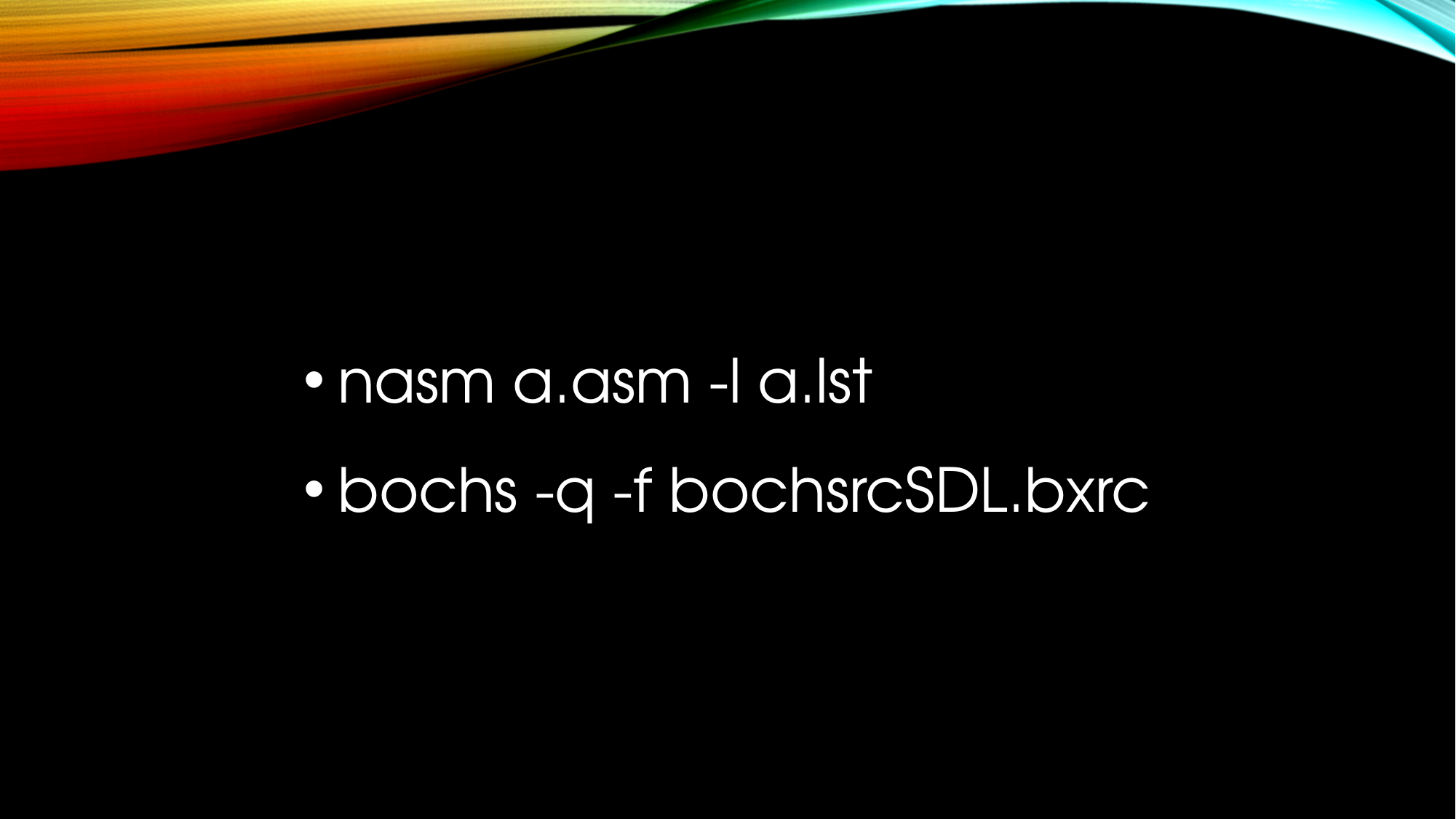

nasm a.asm -l a.lst
bochs -q -f bochsrcSDL.bxrc